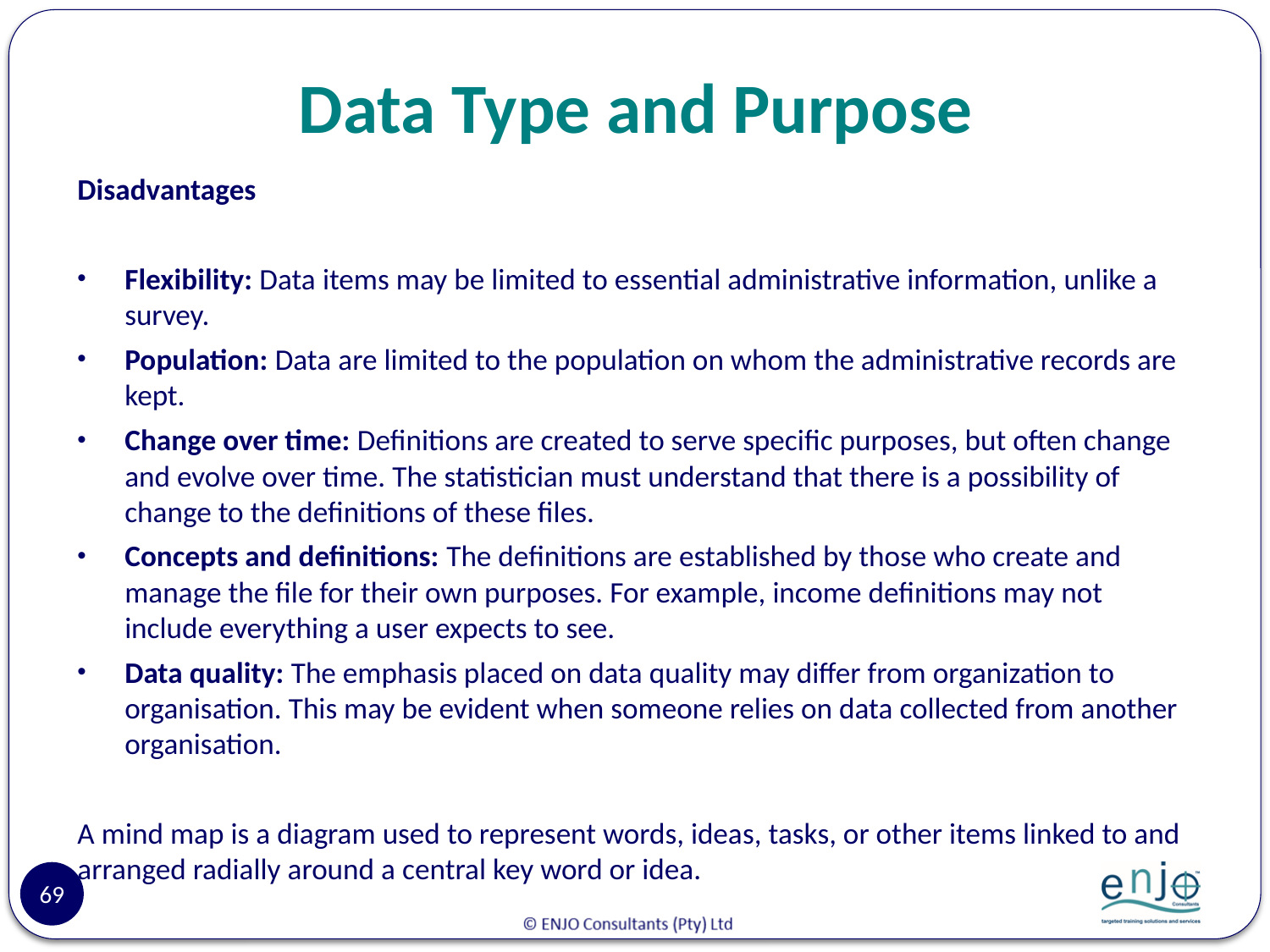

# Data Type and Purpose
Disadvantages

Flexibility: Data items may be limited to essential administrative information, unlike a survey.
Population: Data are limited to the population on whom the administrative records are kept.
Change over time: Definitions are created to serve specific purposes, but often change and evolve over time. The statistician must understand that there is a possibility of change to the definitions of these files.
Concepts and definitions: The definitions are established by those who create and manage the file for their own purposes. For example, income definitions may not include everything a user expects to see.
Data quality: The emphasis placed on data quality may differ from organization to organisation. This may be evident when someone relies on data collected from another organisation.

A mind map is a diagram used to represent words, ideas, tasks, or other items linked to and arranged radially around a central key word or idea.

69